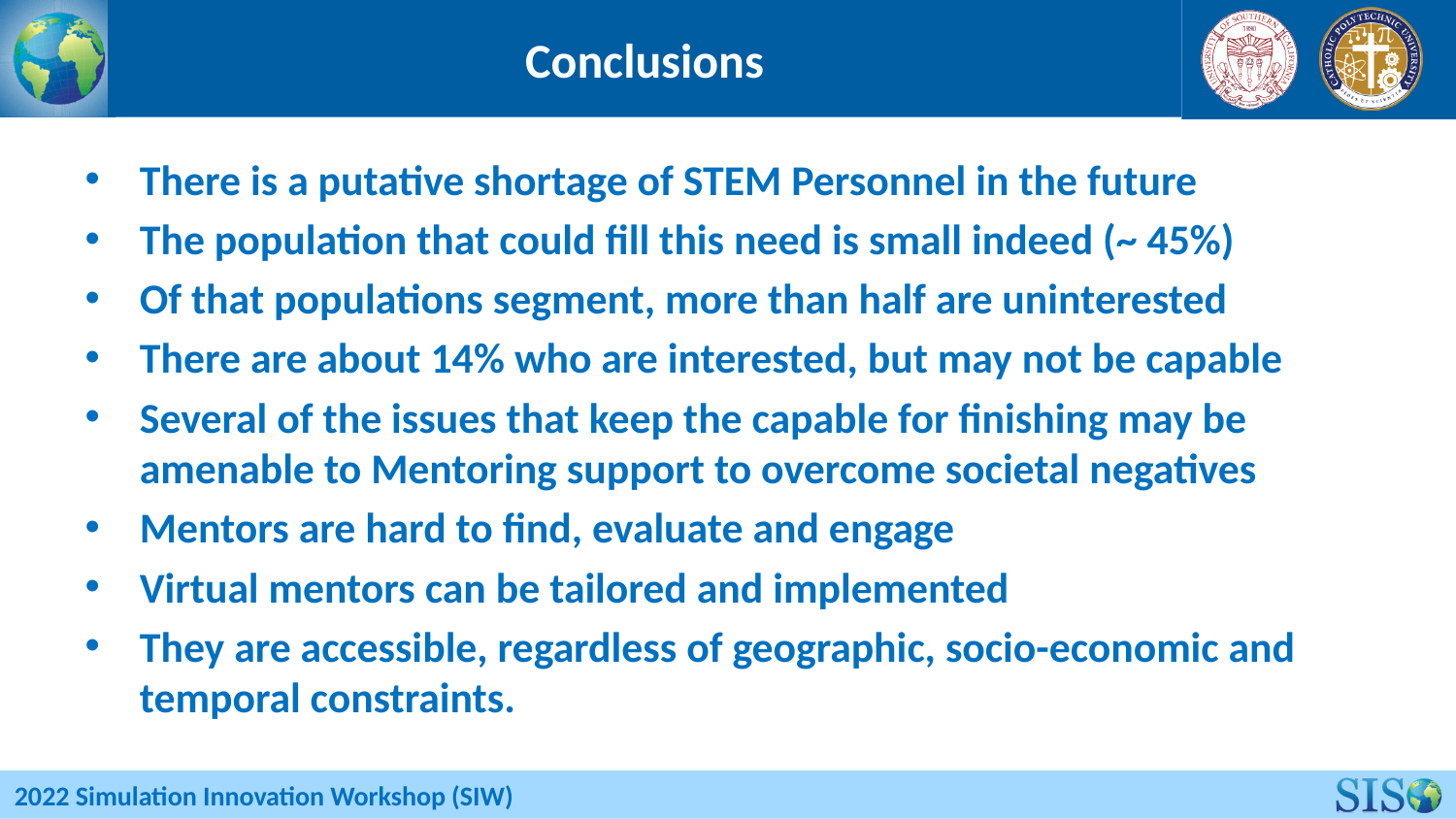

# Conclusions
There is a putative shortage of STEM Personnel in the future
The population that could fill this need is small indeed (~ 45%)
Of that populations segment, more than half are uninterested
There are about 14% who are interested, but may not be capable
Several of the issues that keep the capable for finishing may be amenable to Mentoring support to overcome societal negatives
Mentors are hard to find, evaluate and engage
Virtual mentors can be tailored and implemented
They are accessible, regardless of geographic, socio-economic and temporal constraints.